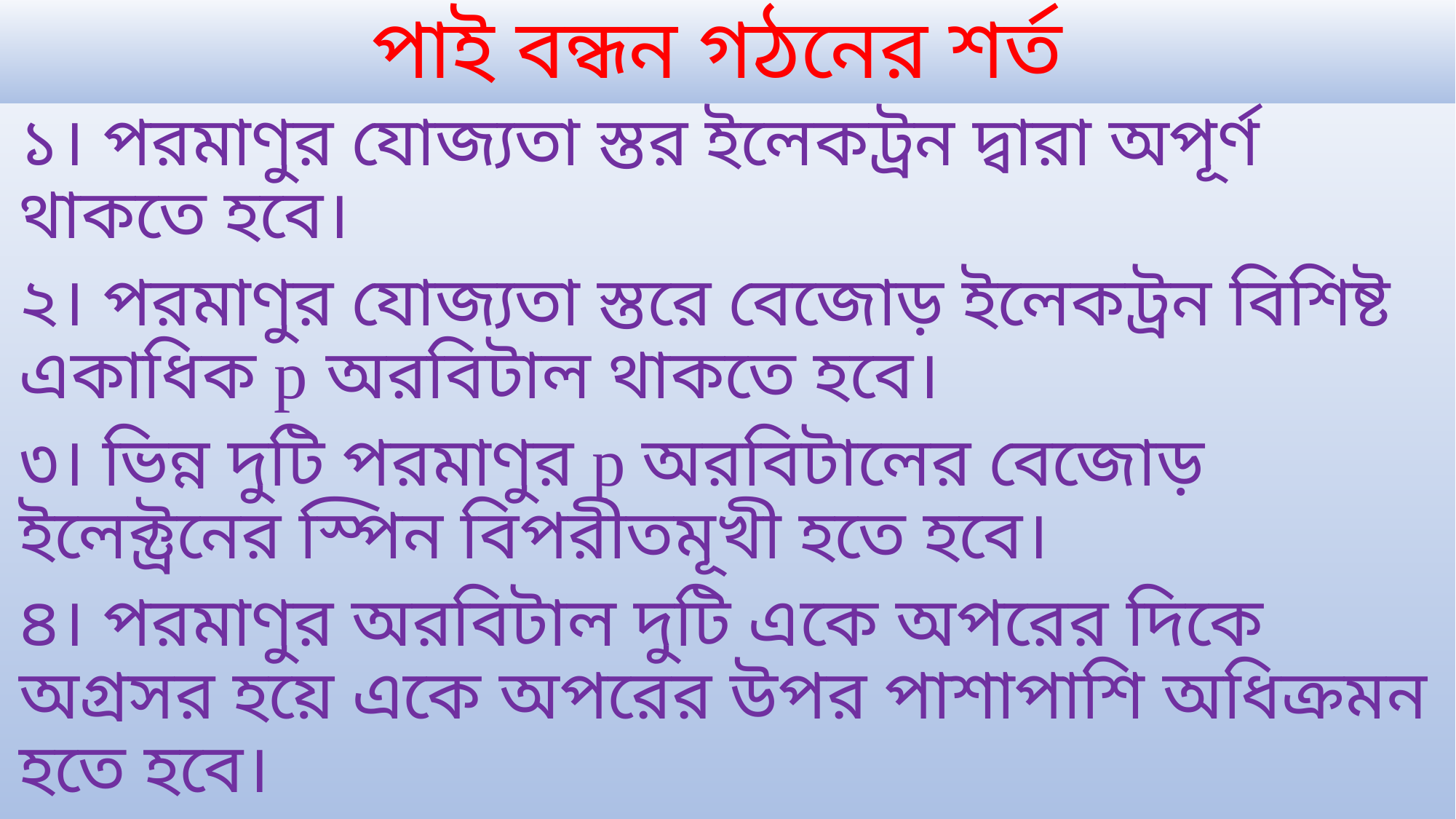

# পাই বন্ধন গঠনের শর্ত
১। পরমাণুর যোজ্যতা স্তর ইলেকট্রন দ্বারা অপূর্ণ থাকতে হবে।
২। পরমাণুর যোজ্যতা স্তরে বেজোড় ইলেকট্রন বিশিষ্ট একাধিক p অরবিটাল থাকতে হবে।
৩। ভিন্ন দুটি পরমাণুর p অরবিটালের বেজোড় ইলেক্ট্রনের স্পিন বিপরীতমূখী হতে হবে।
৪। পরমাণুর অরবিটাল দুটি একে অপরের দিকে অগ্রসর হয়ে একে অপরের উপর পাশাপাশি অধিক্রমন হতে হবে।